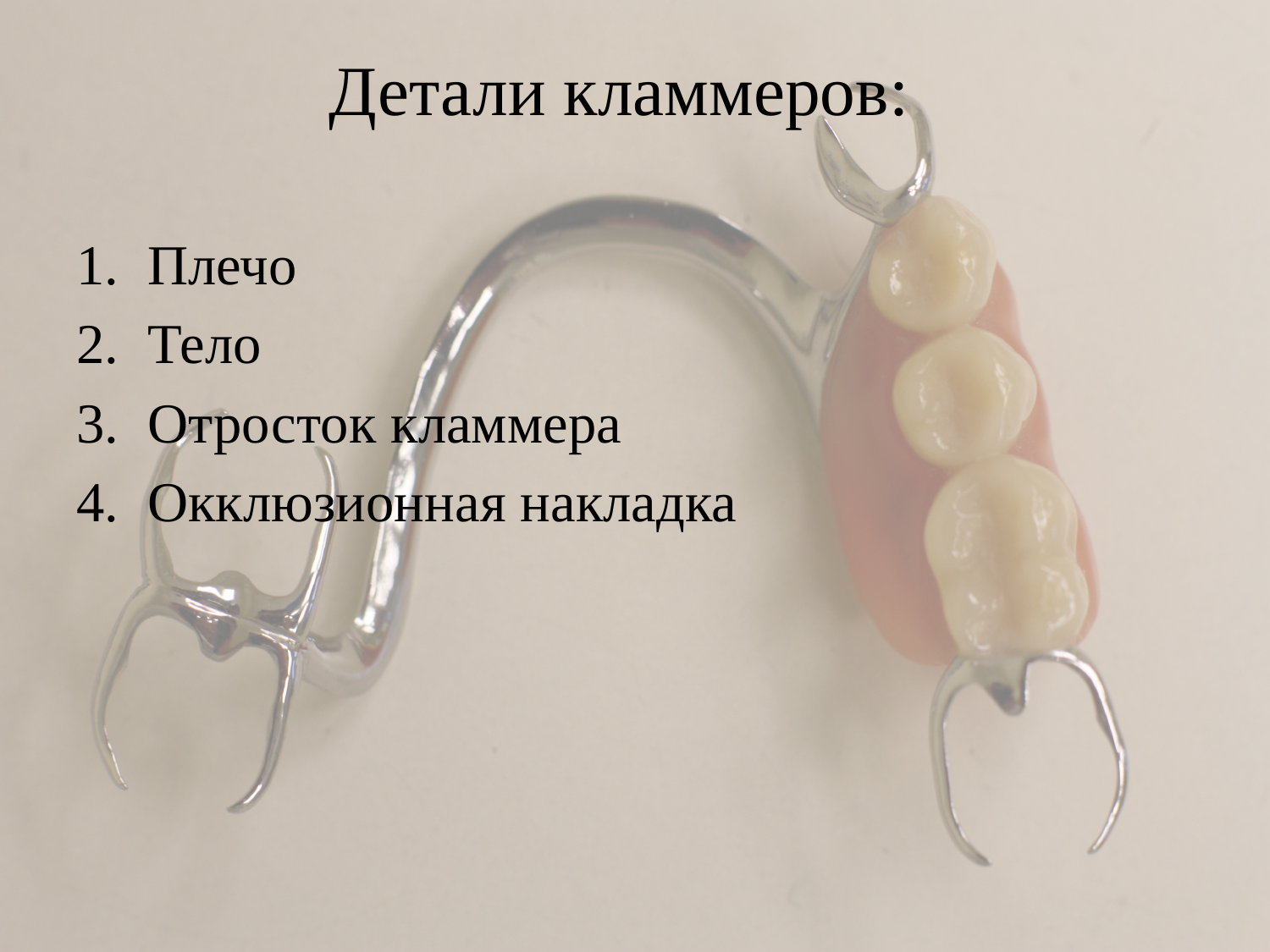

# Детали кламмеров:
Плечо
Тело
Отросток кламмера
Окклюзионная накладка